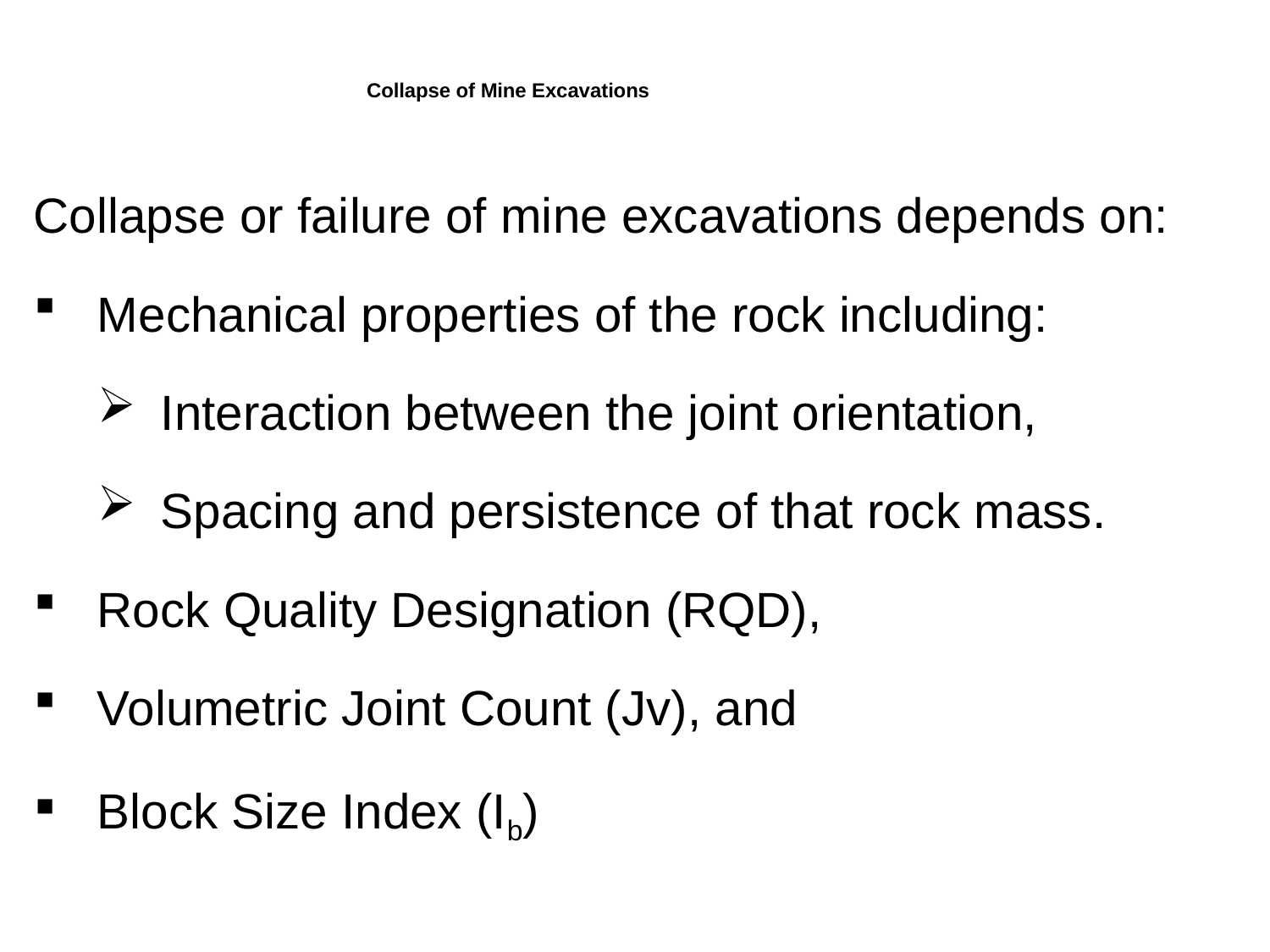

# Collapse of Mine Excavations
Collapse or failure of mine excavations depends on:
Mechanical properties of the rock including:
Interaction between the joint orientation,
Spacing and persistence of that rock mass.
Rock Quality Designation (RQD),
Volumetric Joint Count (Jv), and
Block Size Index (Ib)